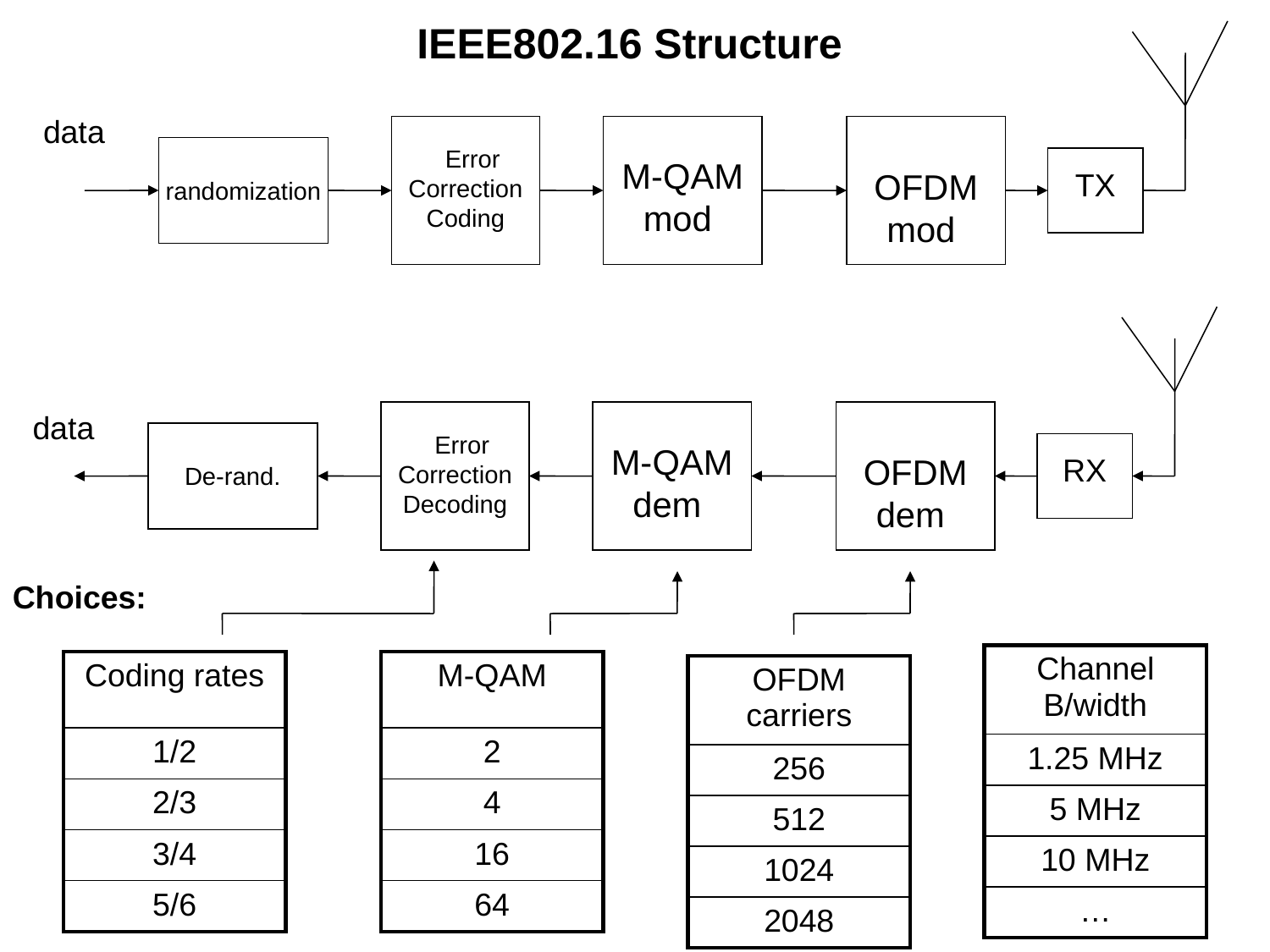

IEEE802.16 Structure

data

  Error CorrectionCoding
M-QAM mod

OFDM mod
TX
randomization

data

  Error CorrectionDecoding
M-QAM dem

OFDM dem
RX
De-rand.

Choices:

| Channel B/width |
| --- |
| 1.25 MHz |
| 5 MHz |
| 10 MHz |
| … |
| Coding rates |
| --- |
| 1/2 |
| 2/3 |
| 3/4 |
| 5/6 |
| M-QAM |
| --- |
| 2 |
| 4 |
| 16 |
| 64 |
| OFDM carriers |
| --- |
| 256 |
| 512 |
| 1024 |
| 2048 |